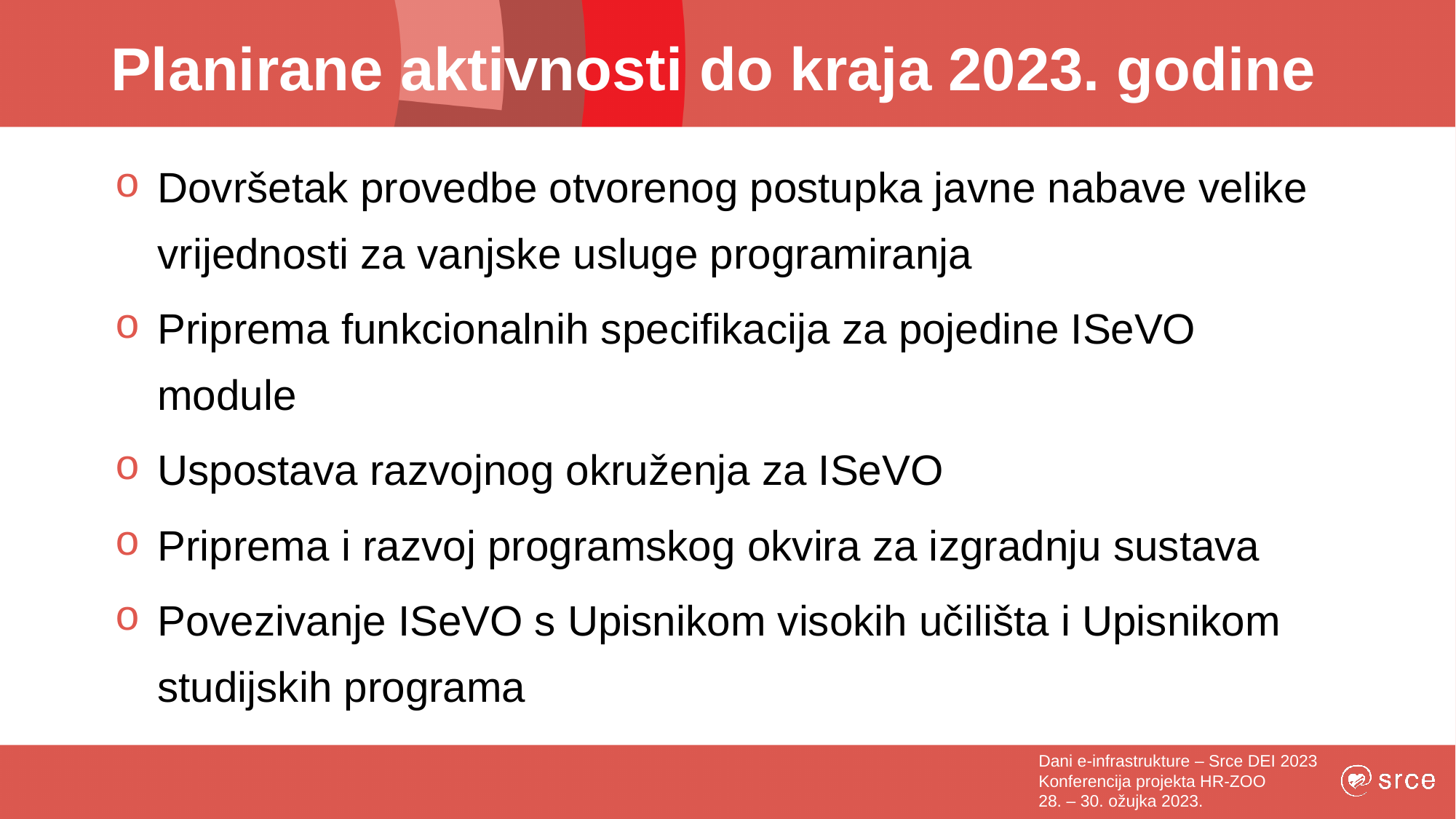

# Planirane aktivnosti do kraja 2023. godine
Dovršetak provedbe otvorenog postupka javne nabave velike vrijednosti za vanjske usluge programiranja
Priprema funkcionalnih specifikacija za pojedine ISeVO module
Uspostava razvojnog okruženja za ISeVO
Priprema i razvoj programskog okvira za izgradnju sustava
Povezivanje ISeVO s Upisnikom visokih učilišta i Upisnikom studijskih programa